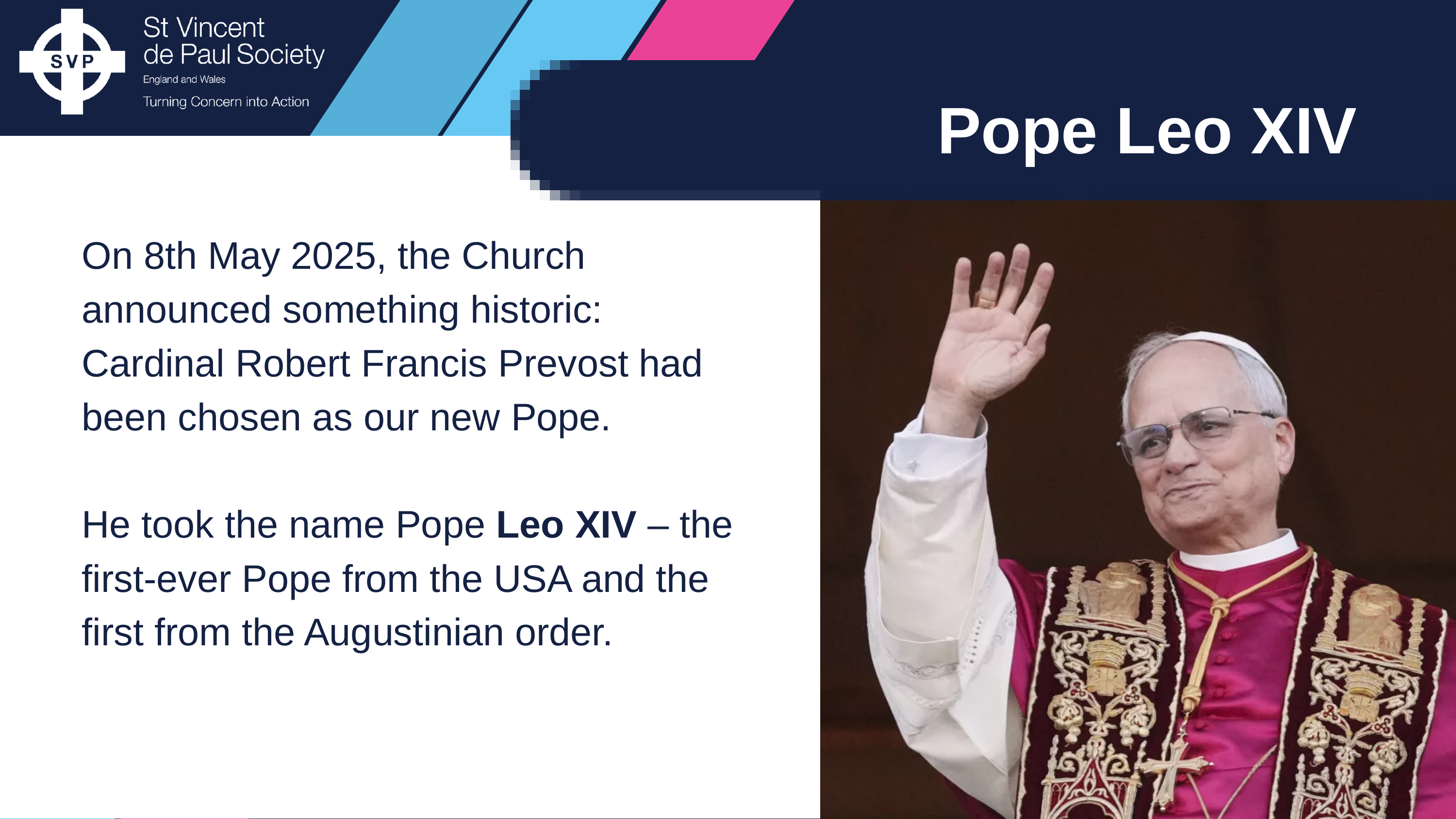

Pope Leo XIV

On 8th May 2025, the Church announced something historic:
Cardinal Robert Francis Prevost had been chosen as our new Pope.

He took the name Pope Leo XIV – the first-ever Pope from the USA and the first from the Augustinian order.